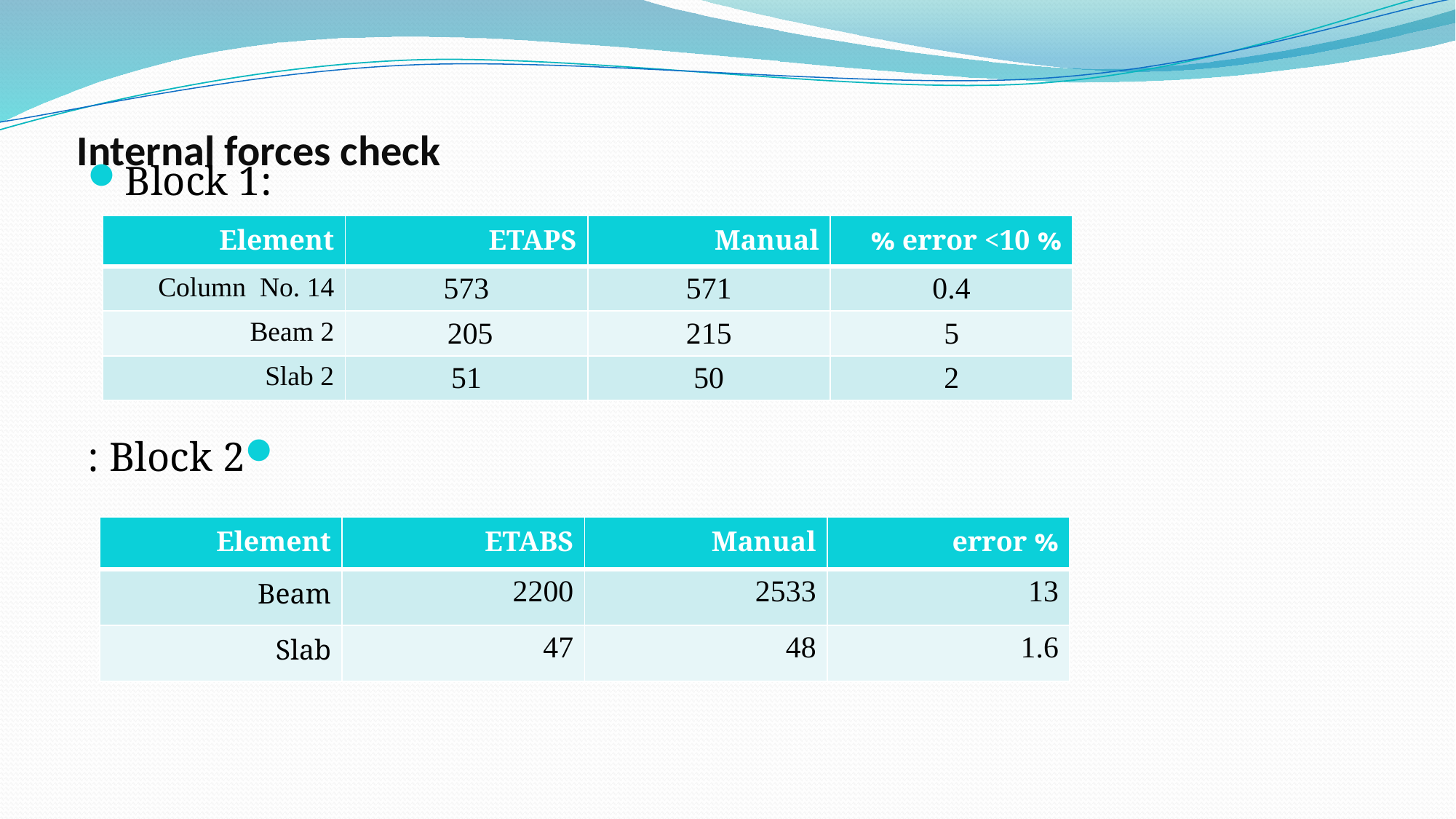

# Internal forces check
Block 1:

Block 2 :

| Element | ETAPS | Manual | % error <10 % |
| --- | --- | --- | --- |
| Column No. 14 | 573 | 571 | 0.4 |
| Beam 2 | 205 | 215 | 5 |
| Slab 2 | 51 | 50 | 2 |
| Element | ETABS | Manual | % error |
| --- | --- | --- | --- |
| Beam | 2200 | 2533 | 13 |
| Slab | 47 | 48 | 1.6 |